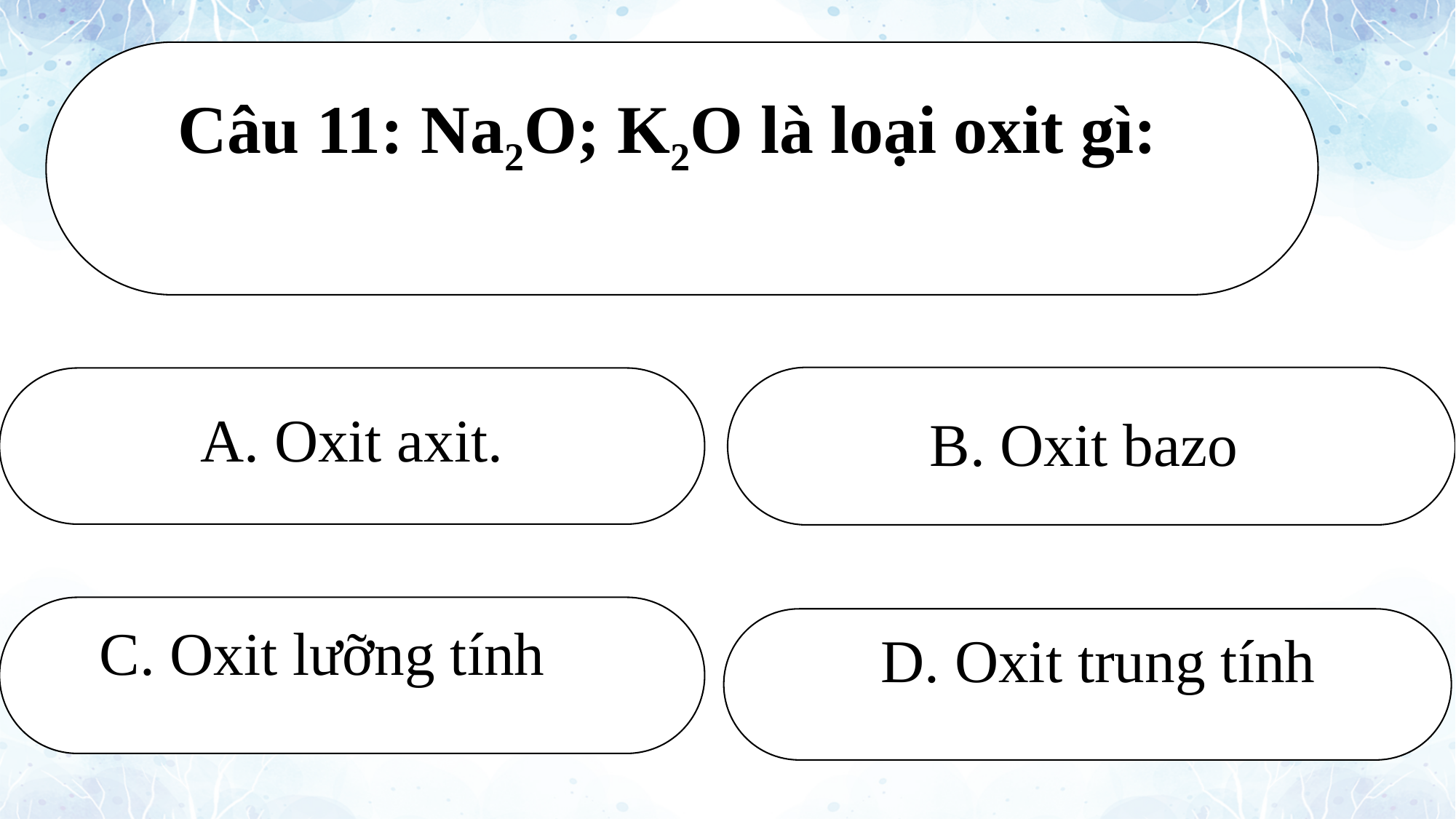

Câu 11: Na2O; K2O là loại oxit gì:

A. Oxit axit.
B. Oxit bazo

C. Oxit lưỡng tính

D. Oxit trung tính